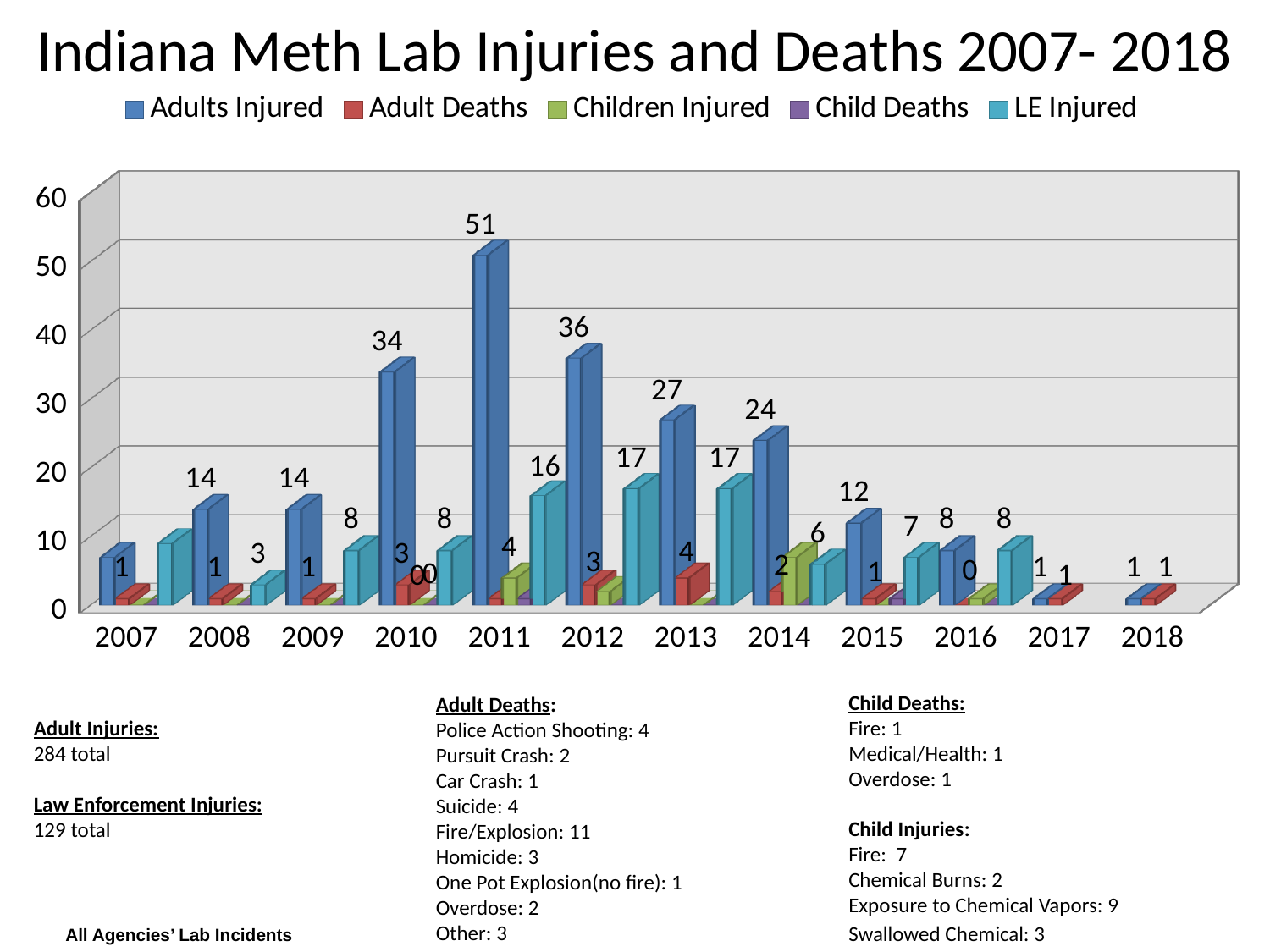

# Indiana Meth Lab Injuries and Deaths 2007- 2018

[unsupported chart]

Child Deaths:
Fire: 1
Medical/Health: 1
Overdose: 1

Child Injuries:
Fire:  7
Chemical Burns: 2
Exposure to Chemical Vapors: 9
Swallowed Chemical: 3
Adult Deaths:
Police Action Shooting: 4
Pursuit Crash: 2
Car Crash: 1
Suicide: 4
Fire/Explosion: 11
Homicide: 3
One Pot Explosion(no fire): 1
Overdose: 2
Other: 3
Adult Injuries:
284 total

Law Enforcement Injuries:
129 total
All Agencies’ Lab Incidents